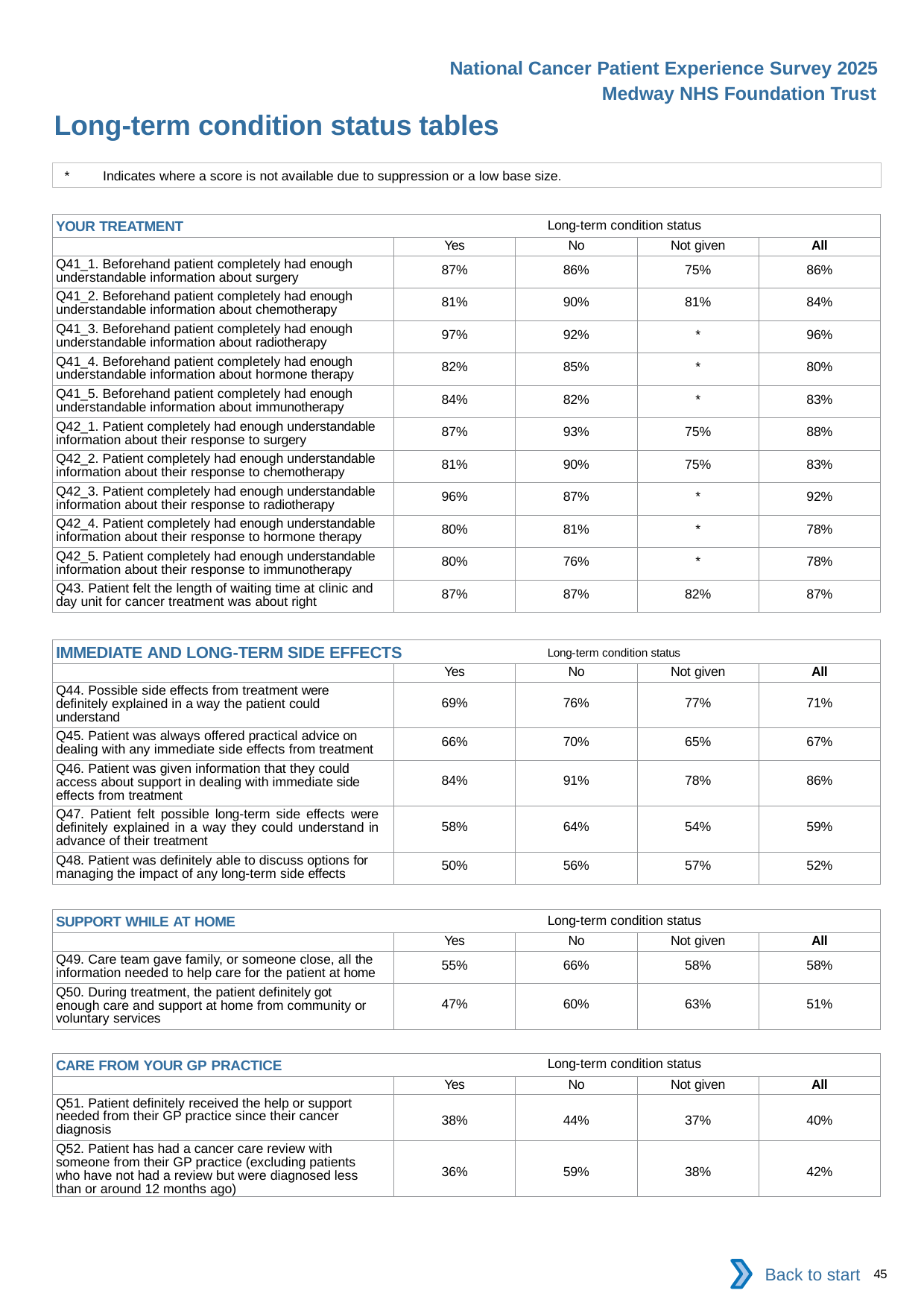

National Cancer Patient Experience Survey 2025
Medway NHS Foundation Trust
Long-term condition status tables (3)
*	Indicates where a score is not available due to suppression or a low base size.
| YOUR TREATMENT Long-term condition status |  |  |  |  |
| --- | --- | --- | --- | --- |
|  | Yes | No | Not given | All |
| Q41\_1. Beforehand patient completely had enough understandable information about surgery | 87% | 86% | 75% | 86% |
| Q41\_2. Beforehand patient completely had enough understandable information about chemotherapy | 81% | 90% | 81% | 84% |
| Q41\_3. Beforehand patient completely had enough understandable information about radiotherapy | 97% | 92% | \* | 96% |
| Q41\_4. Beforehand patient completely had enough understandable information about hormone therapy | 82% | 85% | \* | 80% |
| Q41\_5. Beforehand patient completely had enough understandable information about immunotherapy | 84% | 82% | \* | 83% |
| Q42\_1. Patient completely had enough understandable information about their response to surgery | 87% | 93% | 75% | 88% |
| Q42\_2. Patient completely had enough understandable information about their response to chemotherapy | 81% | 90% | 75% | 83% |
| Q42\_3. Patient completely had enough understandable information about their response to radiotherapy | 96% | 87% | \* | 92% |
| Q42\_4. Patient completely had enough understandable information about their response to hormone therapy | 80% | 81% | \* | 78% |
| Q42\_5. Patient completely had enough understandable information about their response to immunotherapy | 80% | 76% | \* | 78% |
| Q43. Patient felt the length of waiting time at clinic and day unit for cancer treatment was about right | 87% | 87% | 82% | 87% |
| IMMEDIATE AND LONG-TERM SIDE EFFECTS Long-term condition status |  |  |  |  |
| --- | --- | --- | --- | --- |
|  | Yes | No | Not given | All |
| Q44. Possible side effects from treatment were definitely explained in a way the patient could understand | 69% | 76% | 77% | 71% |
| Q45. Patient was always offered practical advice on dealing with any immediate side effects from treatment | 66% | 70% | 65% | 67% |
| Q46. Patient was given information that they could access about support in dealing with immediate side effects from treatment | 84% | 91% | 78% | 86% |
| Q47. Patient felt possible long-term side effects were definitely explained in a way they could understand in advance of their treatment | 58% | 64% | 54% | 59% |
| Q48. Patient was definitely able to discuss options for managing the impact of any long-term side effects | 50% | 56% | 57% | 52% |
| SUPPORT WHILE AT HOME Long-term condition status |  |  |  |  |
| --- | --- | --- | --- | --- |
|  | Yes | No | Not given | All |
| Q49. Care team gave family, or someone close, all the information needed to help care for the patient at home | 55% | 66% | 58% | 58% |
| Q50. During treatment, the patient definitely got enough care and support at home from community or voluntary services | 47% | 60% | 63% | 51% |
| CARE FROM YOUR GP PRACTICE Long-term condition status |  |  |  |  |
| --- | --- | --- | --- | --- |
|  | Yes | No | Not given | All |
| Q51. Patient definitely received the help or support needed from their GP practice since their cancer diagnosis | 38% | 44% | 37% | 40% |
| Q52. Patient has had a cancer care review with someone from their GP practice (excluding patients who have not had a review but were diagnosed less than or around 12 months ago) | 36% | 59% | 38% | 42% |
Back to start

45